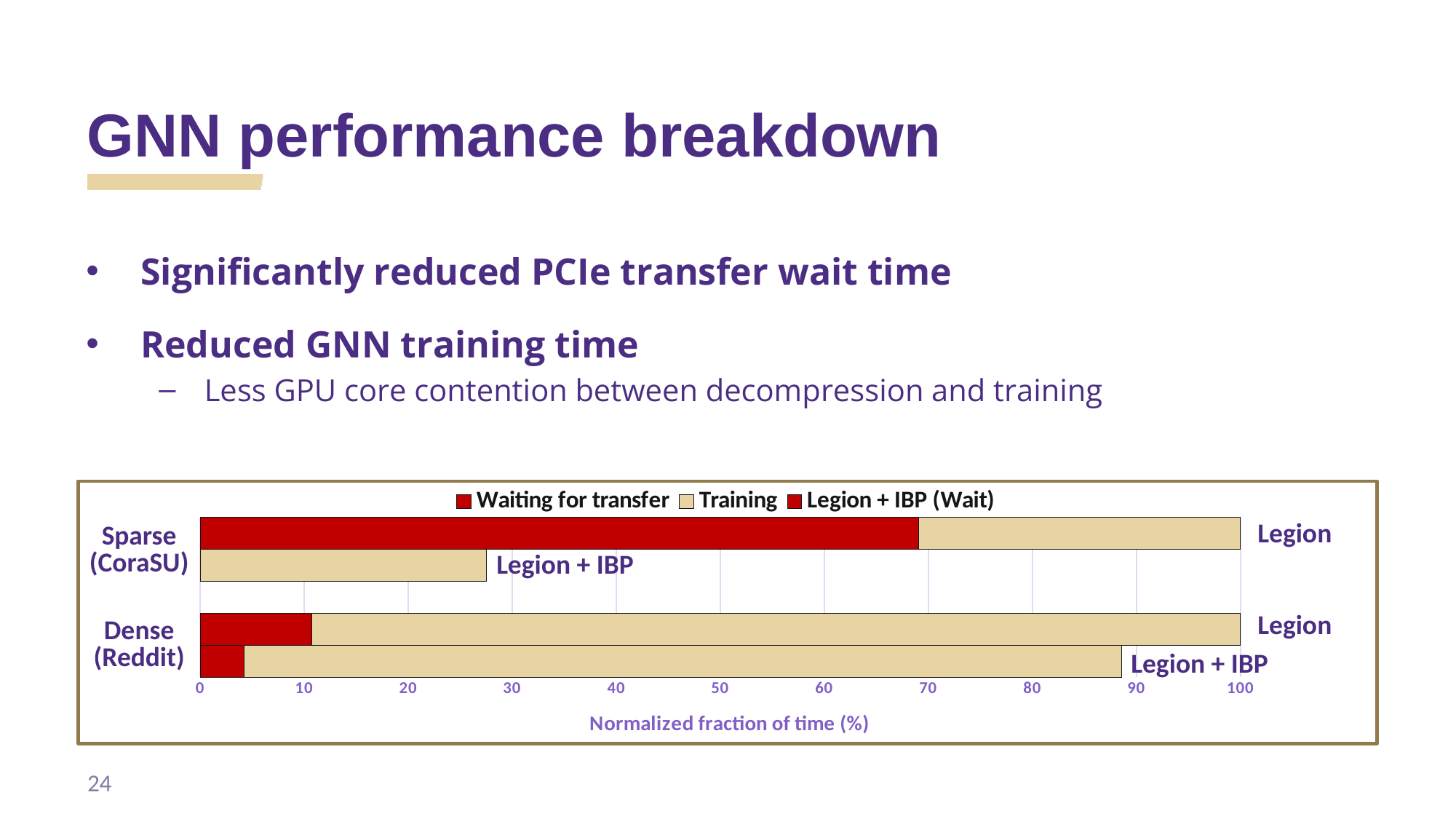

# GNN performance breakdown
Significantly reduced PCIe transfer wait time
Reduced GNN training time
Less GPU core contention between decompression and training

### Chart

| Category | Waiting for transfer | Training | Legion + IBP (Wait) | Legion + IBP (Train) |
|---|---|---|---|---|
| Dense (Reddit) | None | None | 4.230515316 | 84.33223736 |
| Column2 | 10.714530239260858 | 89.28546976073915 | None | None |
| Column1 | None | None | None | None |
| Sparse (CoraSU) | None | None | 0.0390138931 | 27.50948779 |
| Column3 | 69.09059382310376 | 30.909406176896244 | None | None |
Sparse
(CoraSU)
Dense
(Reddit)
Legion
Legion + IBP
Legion
Legion + IBP
24